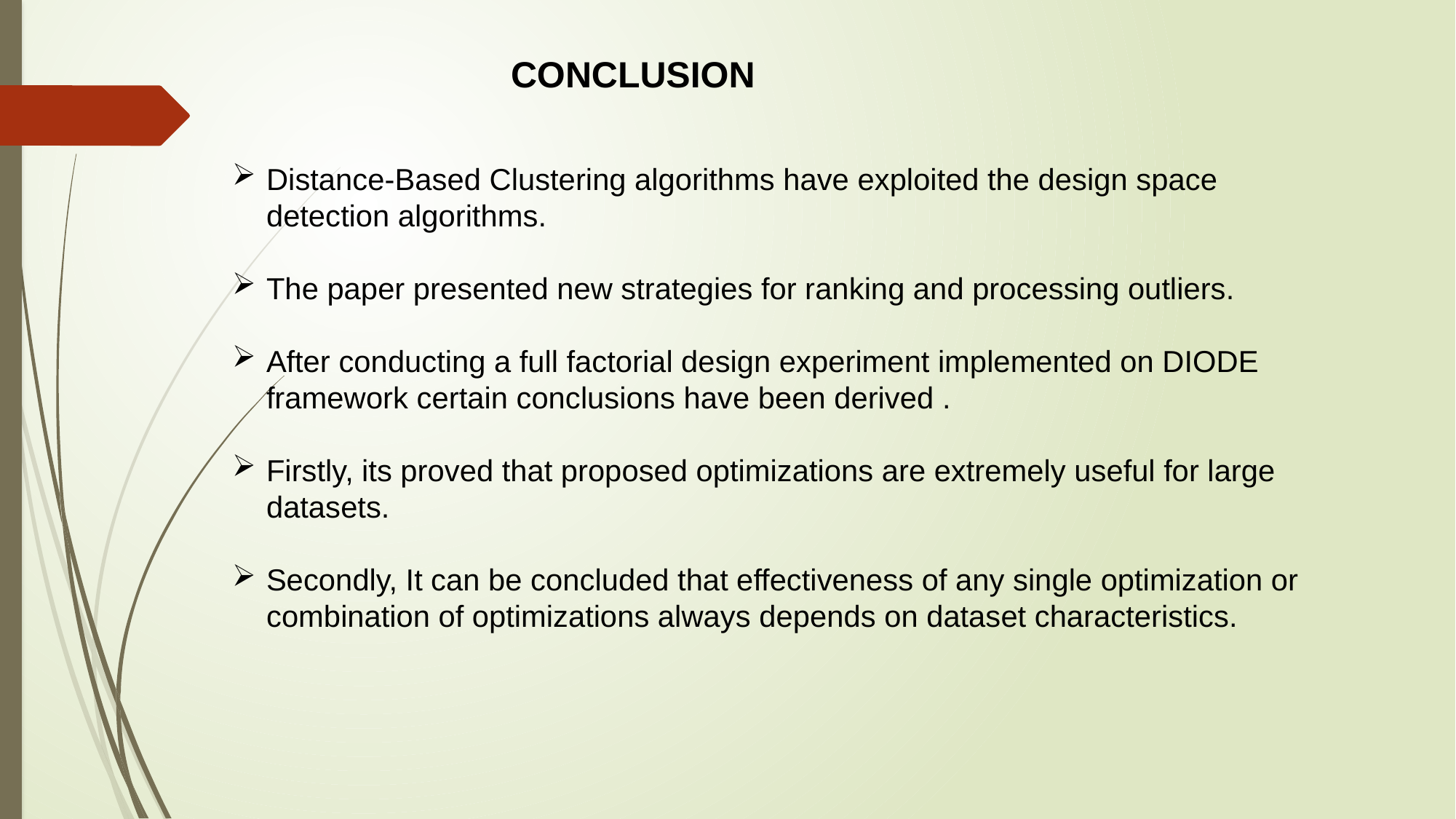

CONCLUSION
Distance-Based Clustering algorithms have exploited the design space detection algorithms.

The paper presented new strategies for ranking and processing outliers.

After conducting a full factorial design experiment implemented on DIODE framework certain conclusions have been derived .

Firstly, its proved that proposed optimizations are extremely useful for large datasets.

Secondly, It can be concluded that effectiveness of any single optimization or combination of optimizations always depends on dataset characteristics.